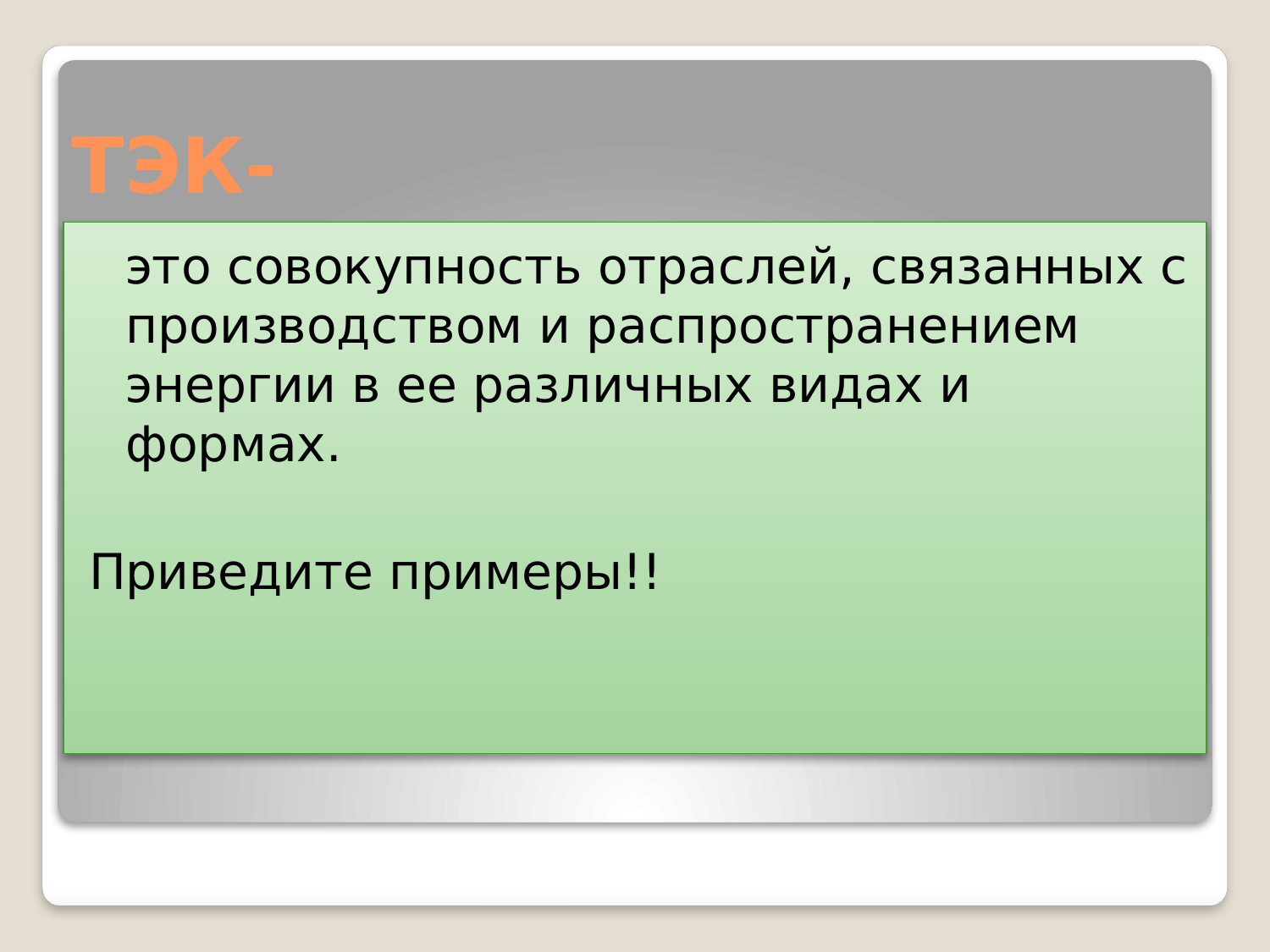

# ТЭК-
это совокупность отраслей, связанных с производством и распространением энергии в ее различных видах и формах.

Приведите примеры!!